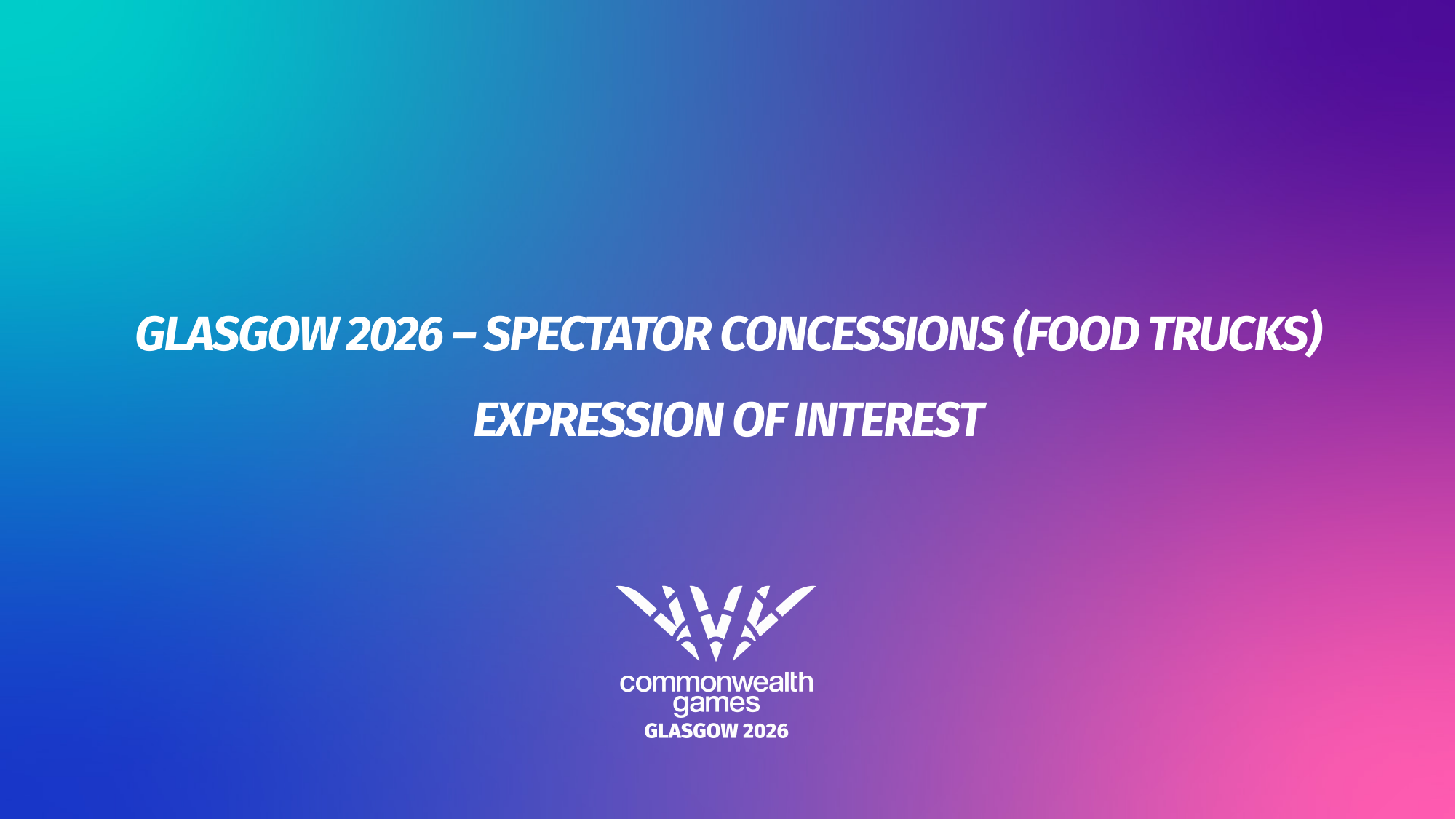

# Glasgow 2026 – spectator concessions (Food trucks) Expression of Interest